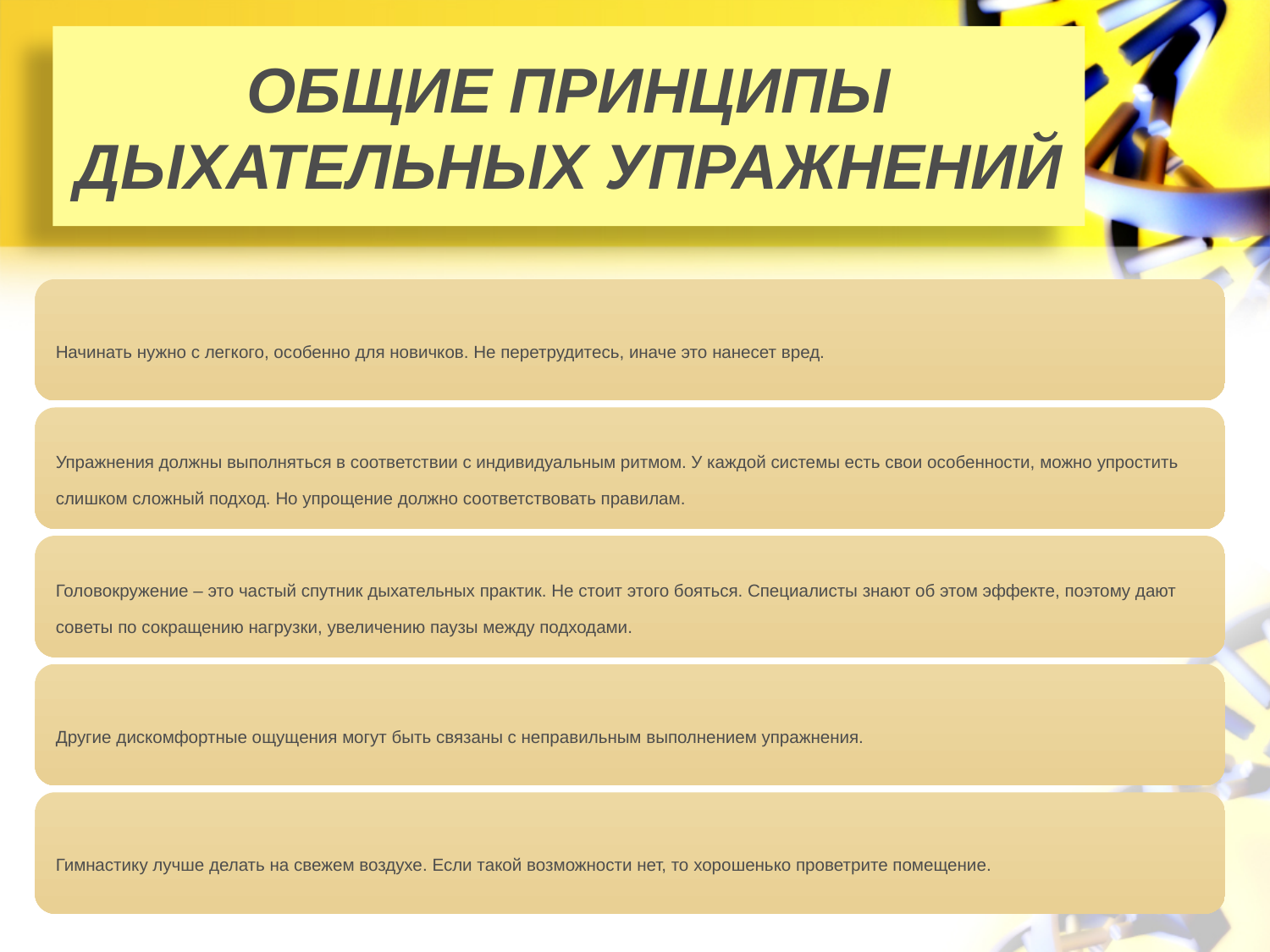

# ОБЩИЕ ПРИНЦИПЫ ДЫХАТЕЛЬНЫХ УПРАЖНЕНИЙ
Начинать нужно с легкого, особенно для новичков. Не перетрудитесь, иначе это нанесет вред.
Упражнения должны выполняться в соответствии с индивидуальным ритмом. У каждой системы есть свои особенности, можно упростить слишком сложный подход. Но упрощение должно соответствовать правилам.
Головокружение – это частый спутник дыхательных практик. Не стоит этого бояться. Специалисты знают об этом эффекте, поэтому дают советы по сокращению нагрузки, увеличению паузы между подходами.
Другие дискомфортные ощущения могут быть связаны с неправильным выполнением упражнения.
Гимнастику лучше делать на свежем воздухе. Если такой возможности нет, то хорошенько проветрите помещение.